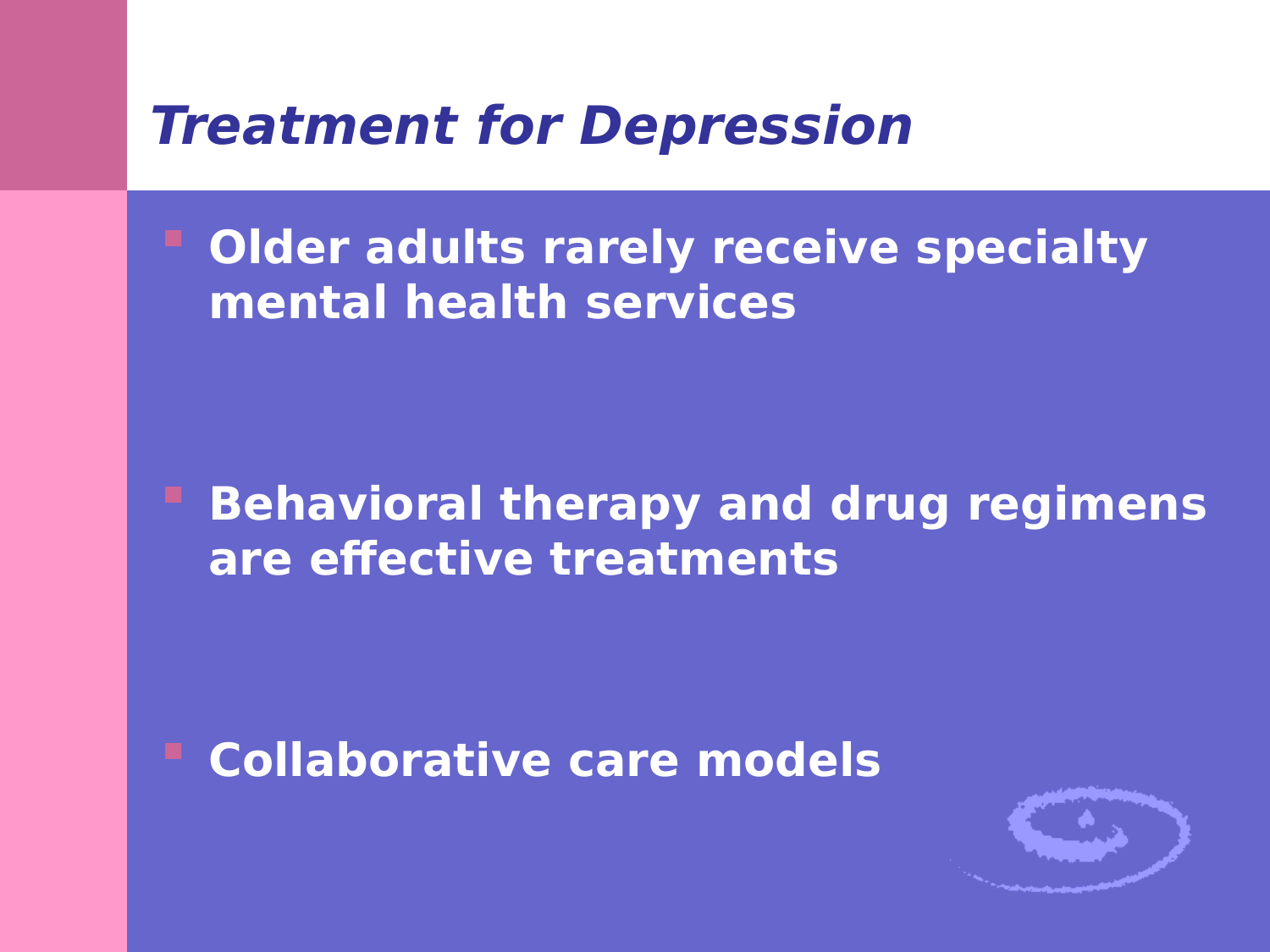

# Treatment for Depression
Older adults rarely receive specialty mental health services

Behavioral therapy and drug regimens are effective treatments

Collaborative care models